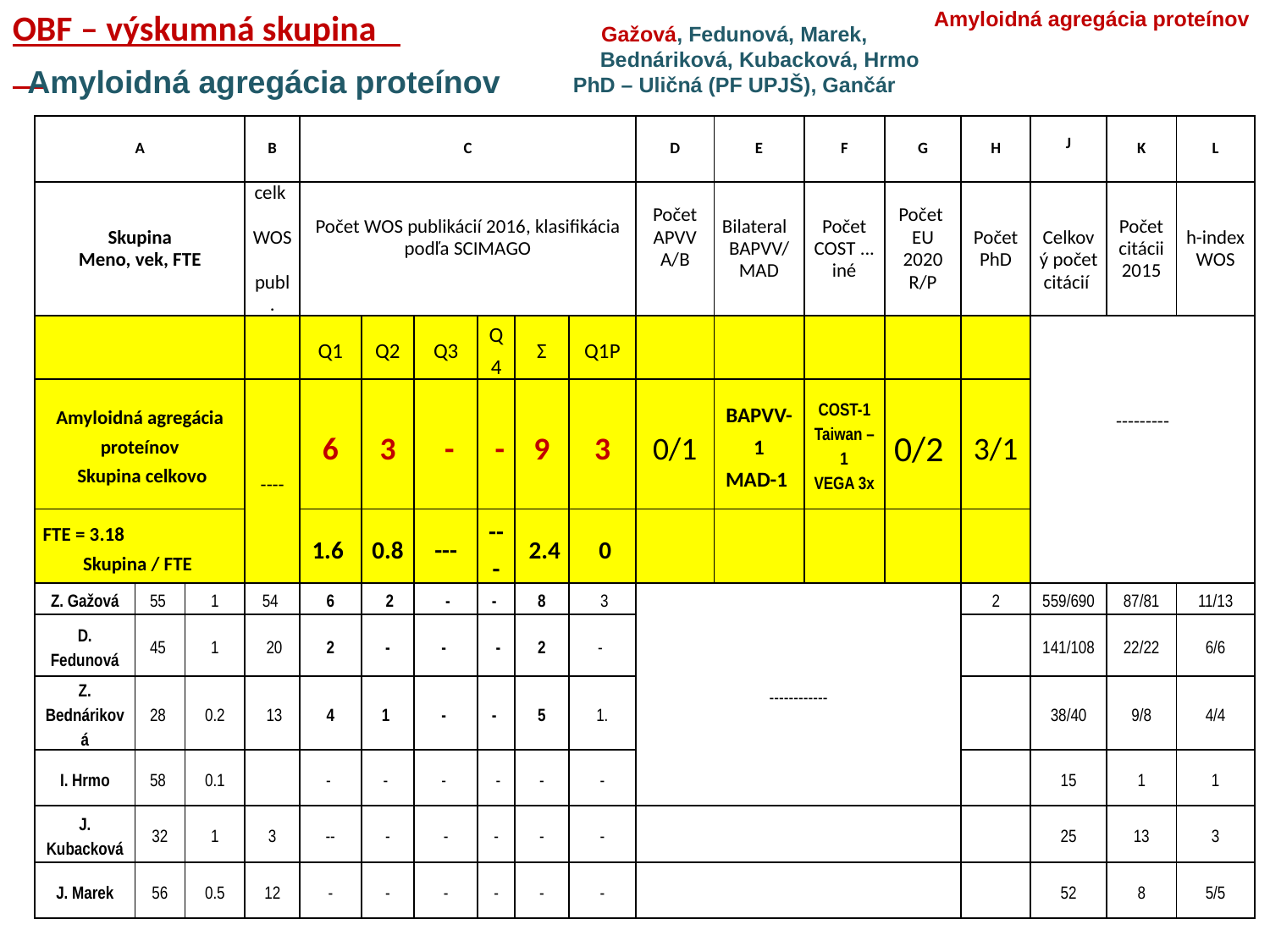

OBF – výskumná skupina
Amyloidná agregácia proteínov
Gažová, Fedunová, Marek, Bednáriková, Kubacková, Hrmo
PhD – Uličná (PF UPJŠ), Gančár
Amyloidná agregácia proteínov
| A |  |  | B | C |  |  |  |  |  | D | E | F | G | H | J | K | L |
| --- | --- | --- | --- | --- | --- | --- | --- | --- | --- | --- | --- | --- | --- | --- | --- | --- | --- |
| Skupina Meno, vek, FTE |  |  | celk WOS publ. | Počet WOS publikácií 2016, klasifikácia podľa SCIMAGO |  |  |  |  |  | Počet APVV A/B | Bilateral BAPVV/MAD | Počet COST ...iné | Počet EU 2020 R/P | Počet PhD | Celkový počet citácií | Počet citácii 2015 | h-index WOS |
|  |  |  |  | Q1 | Q2 | Q3 | Q4 | Σ | Q1P |  |  |  |  |  | --------- |  |  |
| Amyloidná agregácia proteínov Skupina celkovo |  |  | ---- | 6 | 3 | - | - | 9 | 3 | 0/1 | BAPVV-1 MAD-1 | COST-1 Taiwan – 1 VEGA 3x | 0/2 | 3/1 |  |  |  |
| FTE = 3.18 Skupina / FTE |  |  |  | 1.6 | 0.8 | --- | --- | 2.4 | 0 |  |  |  |  |  |  |  |  |
| Z. Gažová | 55 | 1 | 54 | 6 | 2 | - | - | 8 | 3 | ------------ |  |  |  | 2 | 559/690 | 87/81 | 11/13 |
| D. Fedunová | 45 | 1 | 20 | 2 | - | - | - | 2 | - |  |  |  |  |  | 141/108 | 22/22 | 6/6 |
| Z. Bednáriková | 28 | 0.2 | 13 | 4 | 1 | - | - | 5 | 1. |  |  |  |  |  | 38/40 | 9/8 | 4/4 |
| I. Hrmo | 58 | 0.1 |  | - | - | - | - | - | - |  |  |  |  |  | 15 | 1 | 1 |
| J. Kubacková | 32 | 1 | 3 | -- | - | - | - | - | - |  |  |  |  |  | 25 | 13 | 3 |
| J. Marek | 56 | 0.5 | 12 | - | - | - | - | - | - |  |  |  |  |  | 52 | 8 | 5/5 |